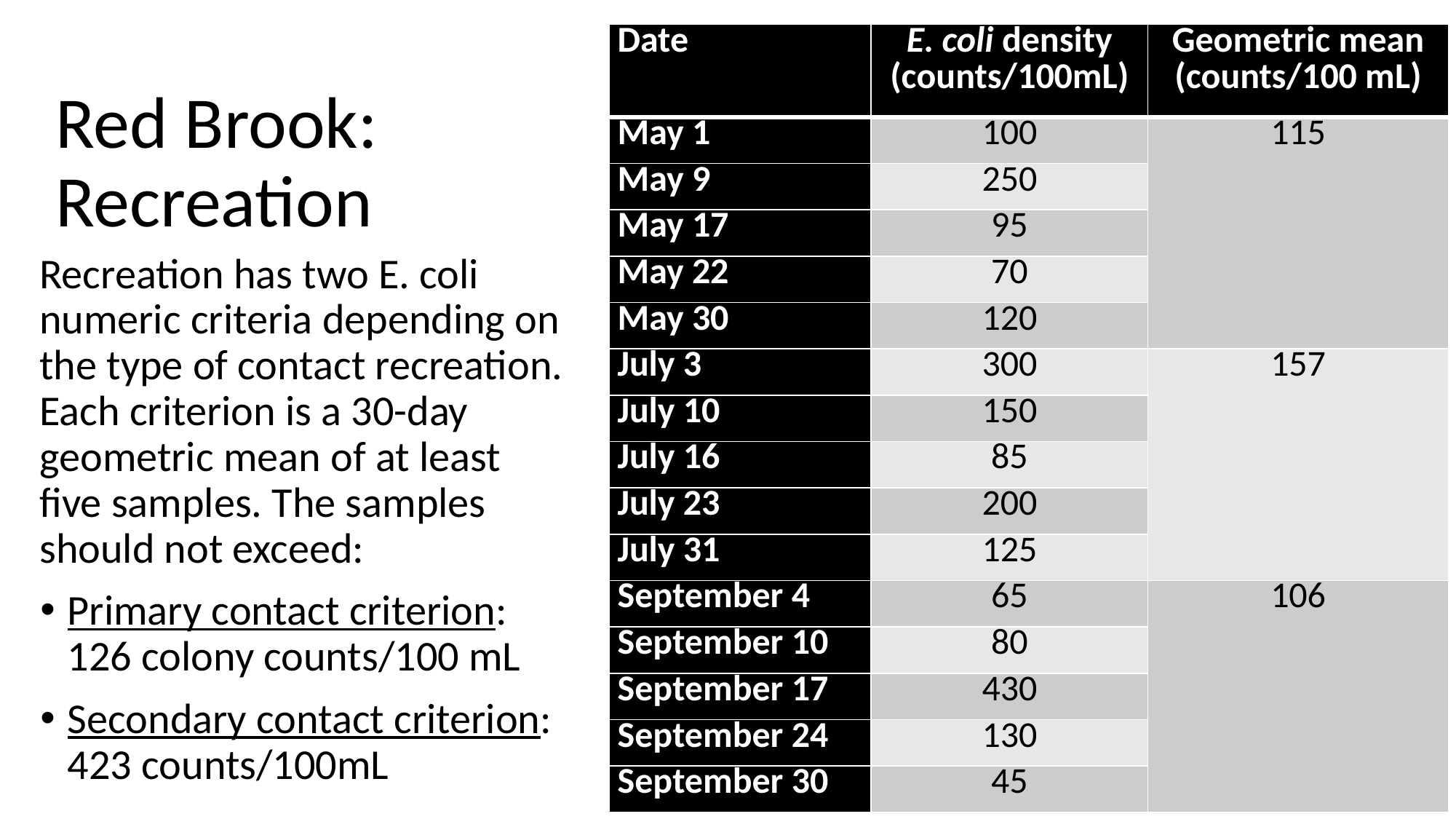

| Date | E. coli density (counts/100mL) | Geometric mean (counts/100 mL) |
| --- | --- | --- |
| May 1 | 100 | 115 |
| May 9 | 250 |  |
| May 17 | 95 |  |
| May 22 | 70 |  |
| May 30 | 120 |  |
| July 3 | 300 | 157 |
| July 10 | 150 |  |
| July 16 | 85 |  |
| July 23 | 200 |  |
| July 31 | 125 |  |
| September 4 | 65 | 106 |
| September 10 | 80 |  |
| September 17 | 430 |  |
| September 24 | 130 |  |
| September 30 | 45 |  |
# Red Brook: Recreation
Explicit Value = actual number/magnitude
Recreation has two E. coli numeric criteria depending on the type of contact recreation. Each criterion is a 30-day geometric mean of at least five samples. The samples should not exceed:
Primary contact criterion: 126 colony counts/100 mL
Secondary contact criterion: 423 counts/100mL
Duration = period of time